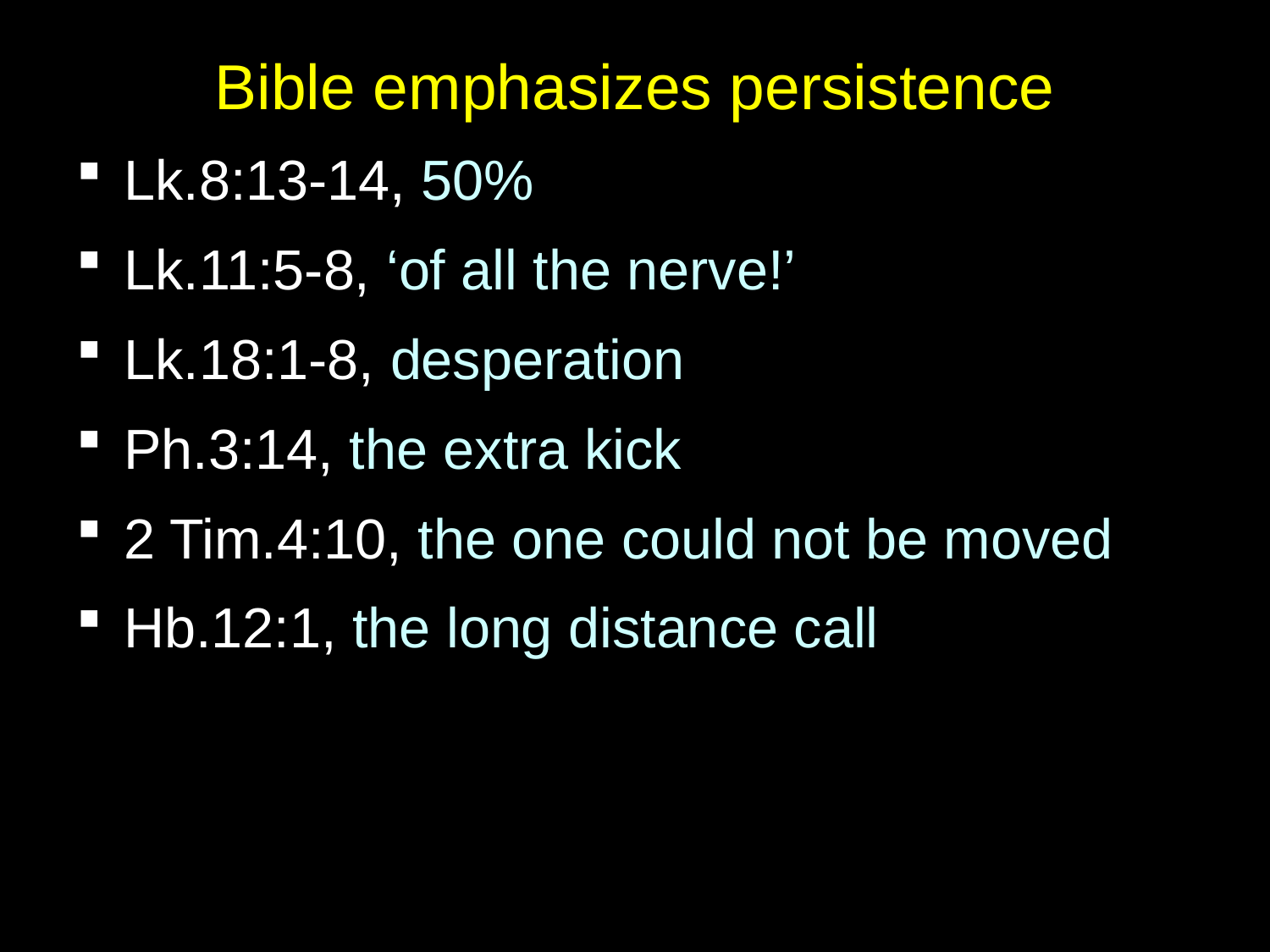

# Bible emphasizes persistence
Lk.8:13-14, 50%
Lk.11:5-8, ‘of all the nerve!’
Lk.18:1-8, desperation
Ph.3:14, the extra kick
2 Tim.4:10, the one could not be moved
Hb.12:1, the long distance call